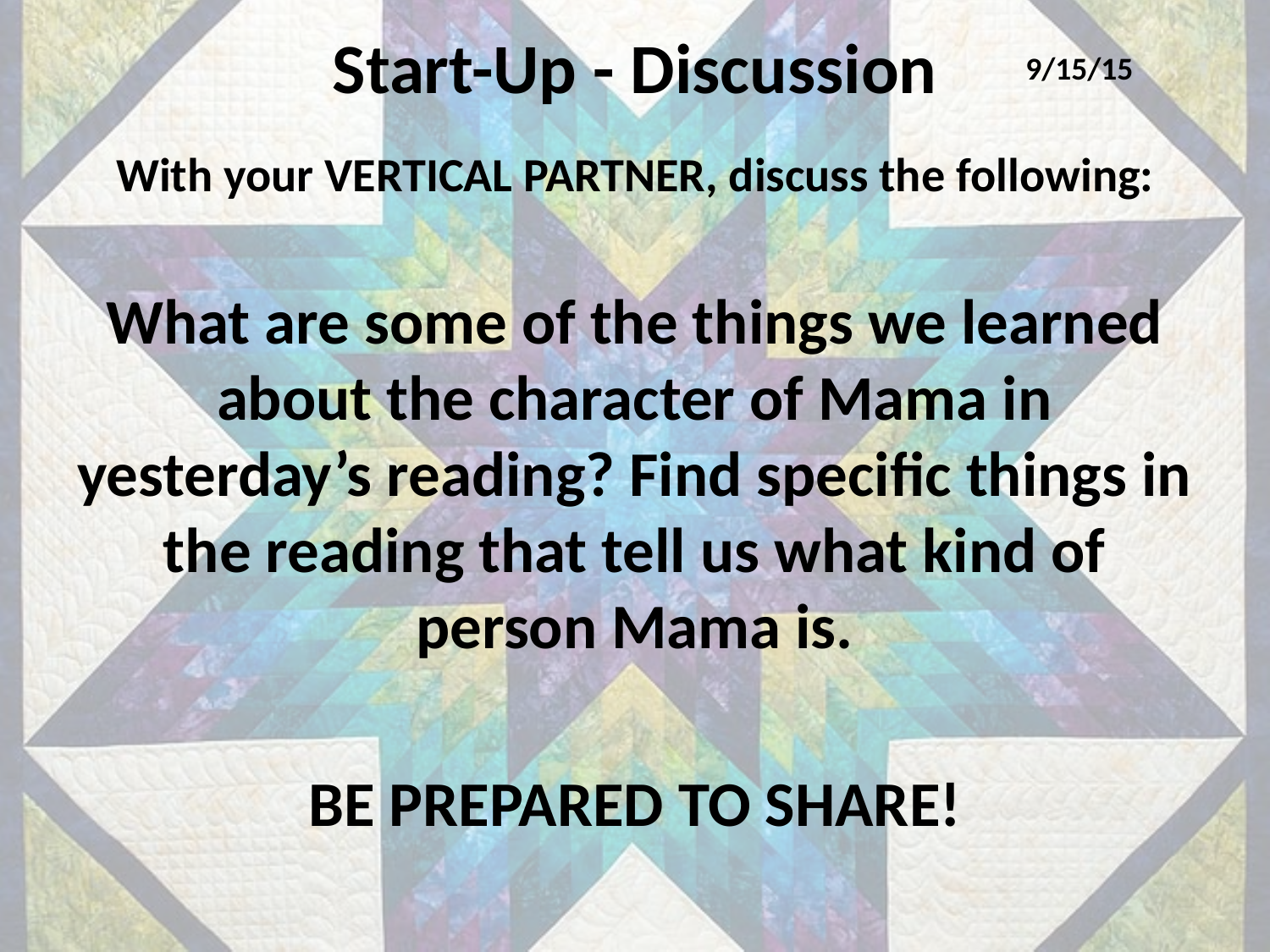

# Start-Up - Discussion
9/15/15
With your VERTICAL PARTNER, discuss the following:

What are some of the things we learned about the character of Mama in yesterday’s reading? Find specific things in the reading that tell us what kind of person Mama is.

BE PREPARED TO SHARE!